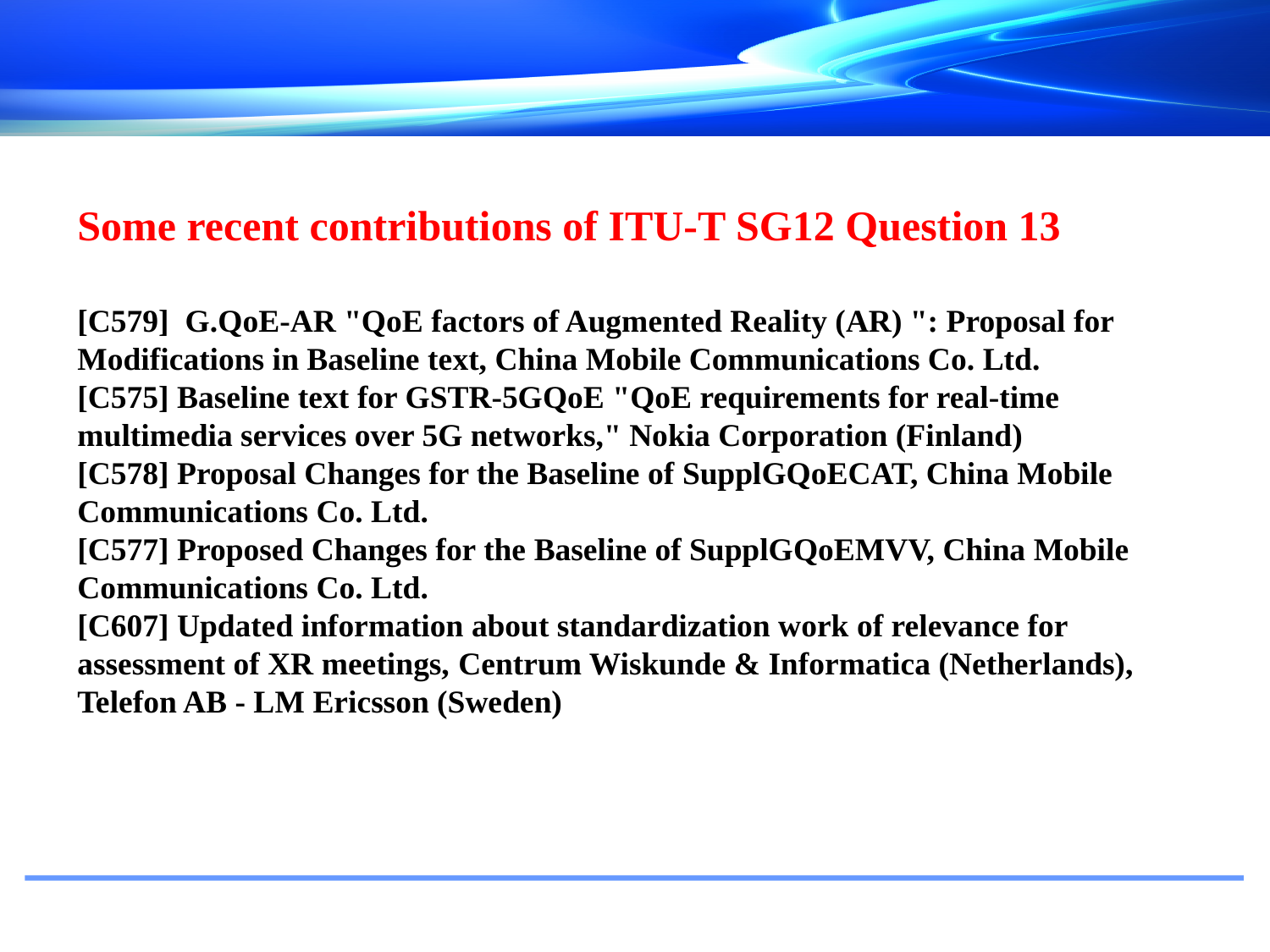

Some recent contributions of ITU-T SG12 Question 13
[C579]  G.QoE-AR "QoE factors of Augmented Reality (AR) ": Proposal for Modifications in Baseline text, China Mobile Communications Co. Ltd.
[C575] Baseline text for GSTR-5GQoE "QoE requirements for real-time multimedia services over 5G networks," Nokia Corporation (Finland)
[C578] Proposal Changes for the Baseline of SupplGQoECAT, China Mobile Communications Co. Ltd.
[C577] Proposed Changes for the Baseline of SupplGQoEMVV, China Mobile Communications Co. Ltd.
[C607] Updated information about standardization work of relevance for assessment of XR meetings, 	Centrum Wiskunde & Informatica (Netherlands), Telefon AB - LM Ericsson (Sweden)

#